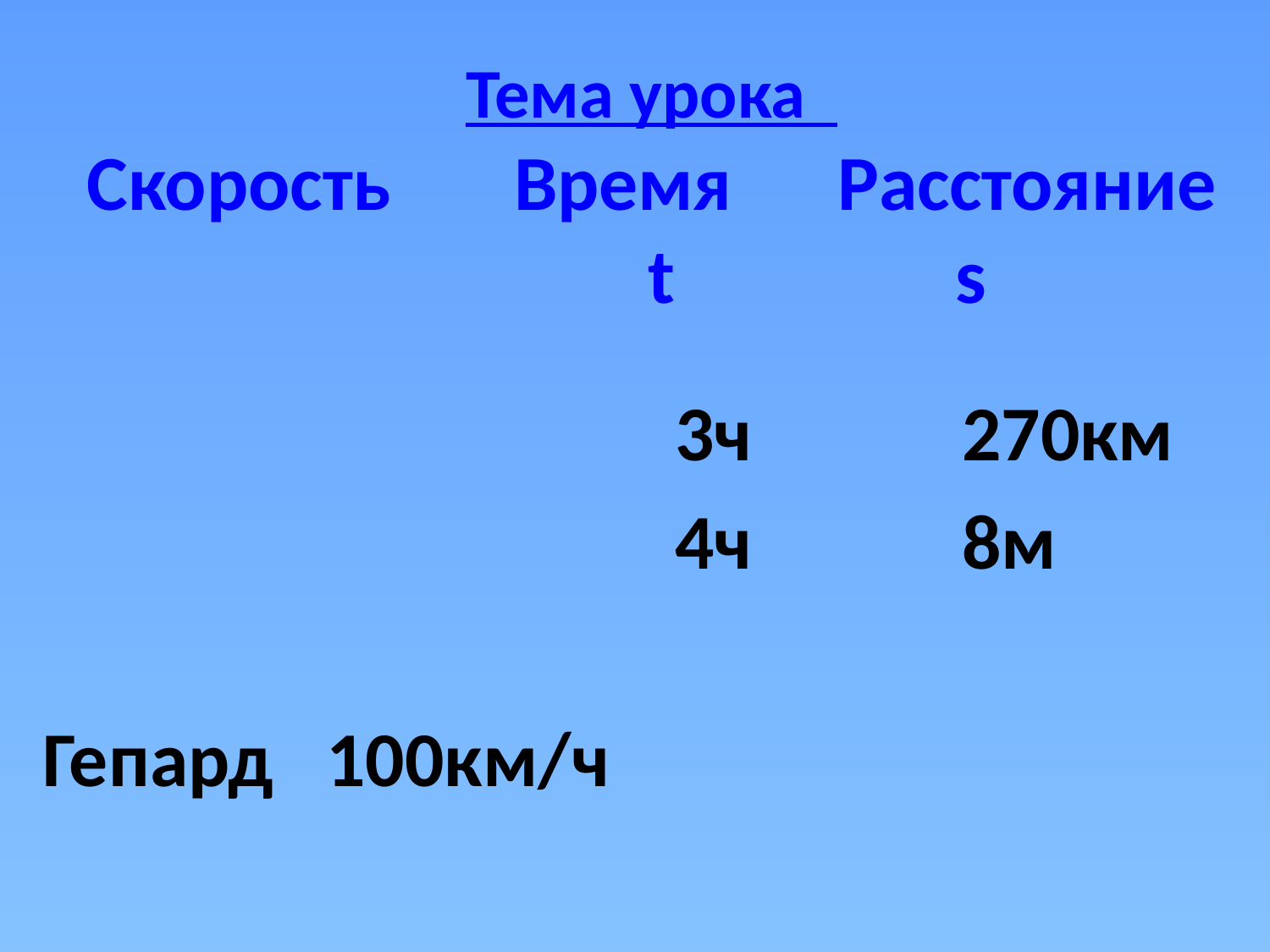

# Тема урока Скорость       Время      Расстояние t                s
                                    3ч            270км
                                    4ч            8м

Гепард   100км/ч